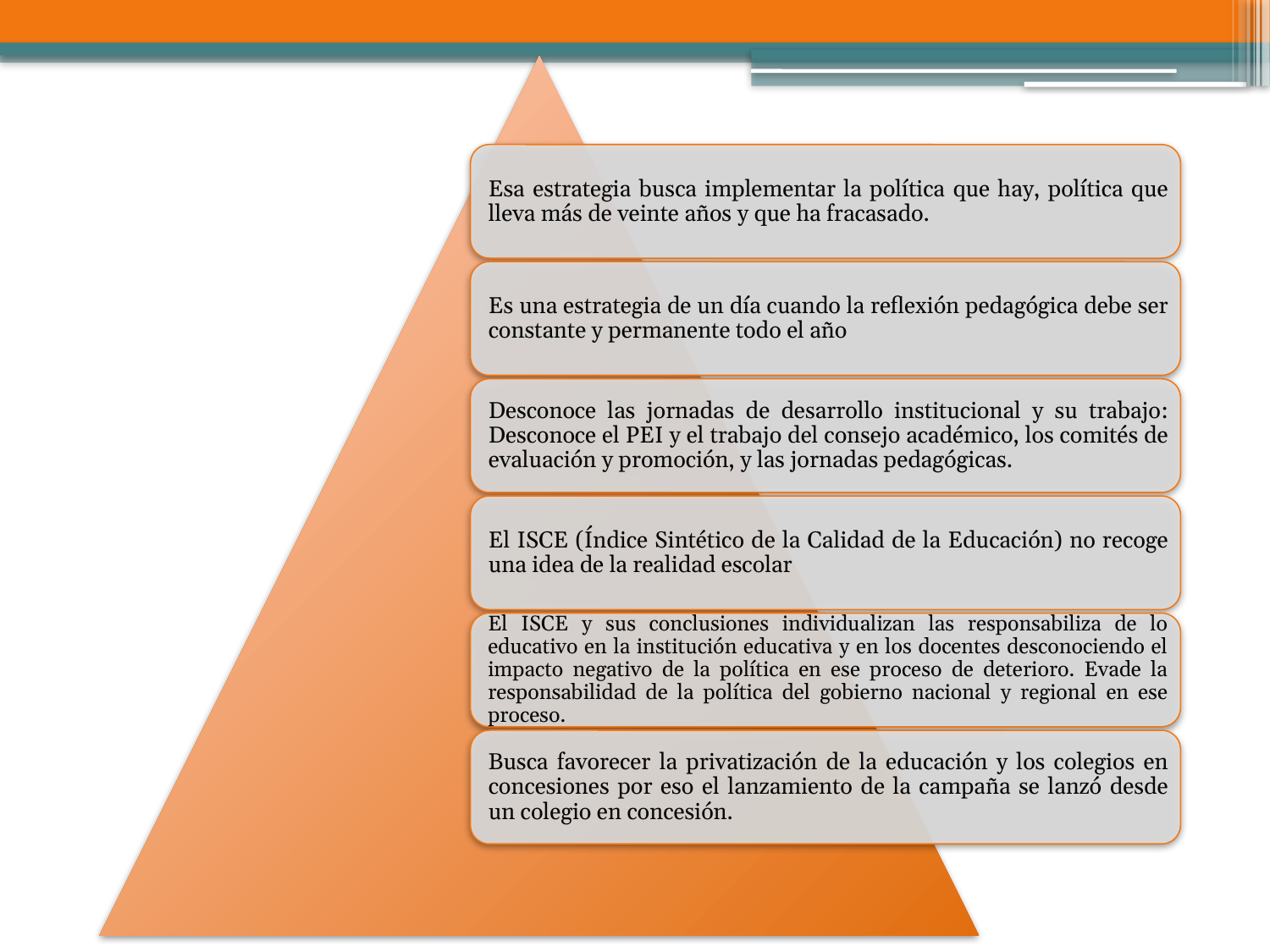

Esa estrategia busca implementar la política que hay, política que lleva más de veinte años y que ha fracasado.
Es una estrategia de un día cuando la reflexión pedagógica debe ser constante y permanente todo el año
Desconoce las jornadas de desarrollo institucional y su trabajo: Desconoce el PEI y el trabajo del consejo académico, los comités de evaluación y promoción, y las jornadas pedagógicas.
El ISCE (Índice Sintético de la Calidad de la Educación) no recoge una idea de la realidad escolar
El ISCE y sus conclusiones individualizan las responsabiliza de lo educativo en la institución educativa y en los docentes desconociendo el impacto negativo de la política en ese proceso de deterioro. Evade la responsabilidad de la política del gobierno nacional y regional en ese proceso.
Busca favorecer la privatización de la educación y los colegios en concesiones por eso el lanzamiento de la campaña se lanzó desde un colegio en concesión.